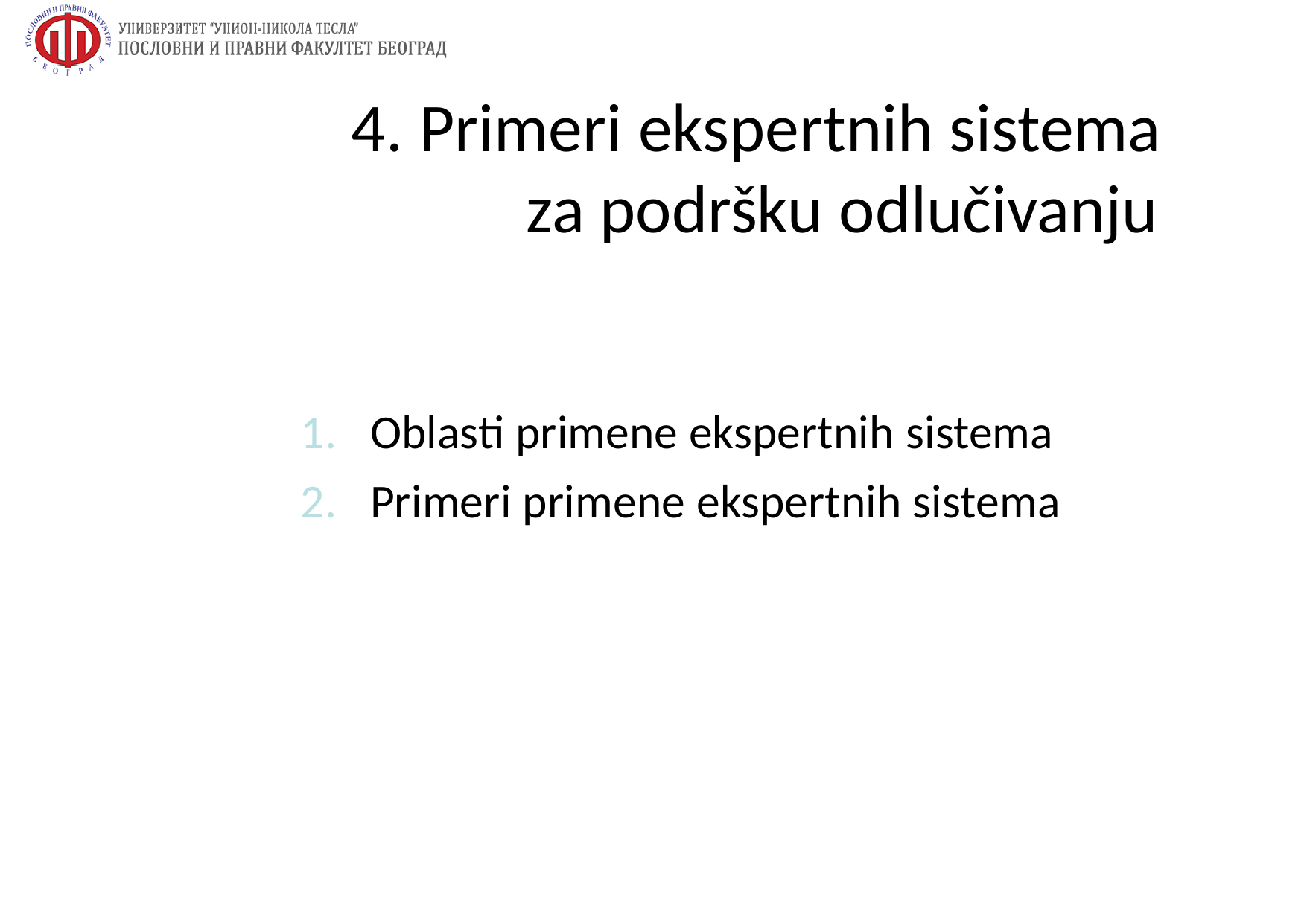

# 4. Primeri ekspertnih sistema  za podršku odlučivanju
Oblasti primene ekspertnih sistema
Primeri primene ekspertnih sistema